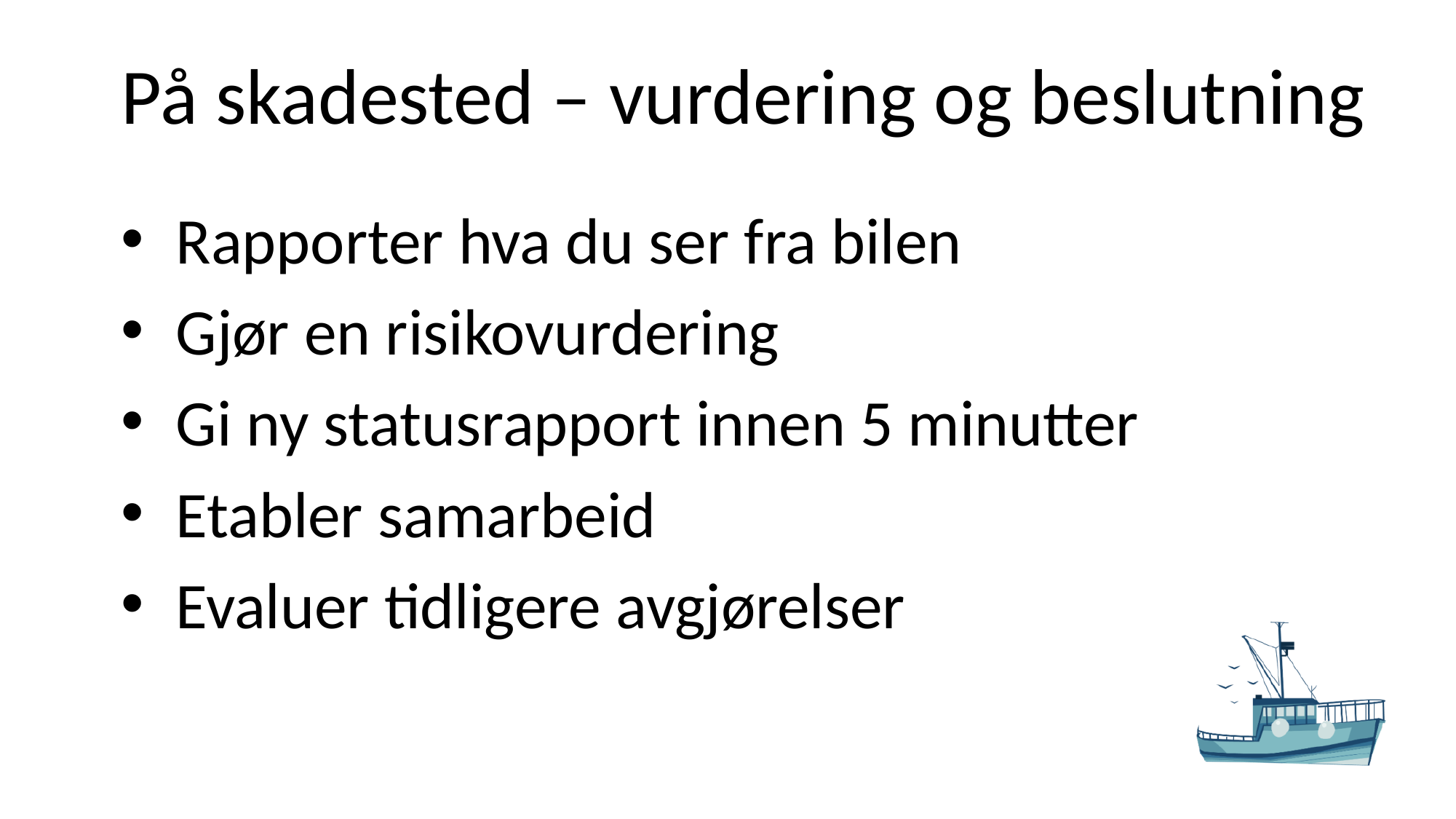

# På skadested – vurdering og beslutning
Rapporter hva du ser fra bilen
Gjør en risikovurdering
Gi ny statusrapport innen 5 minutter
Etabler samarbeid
Evaluer tidligere avgjørelser